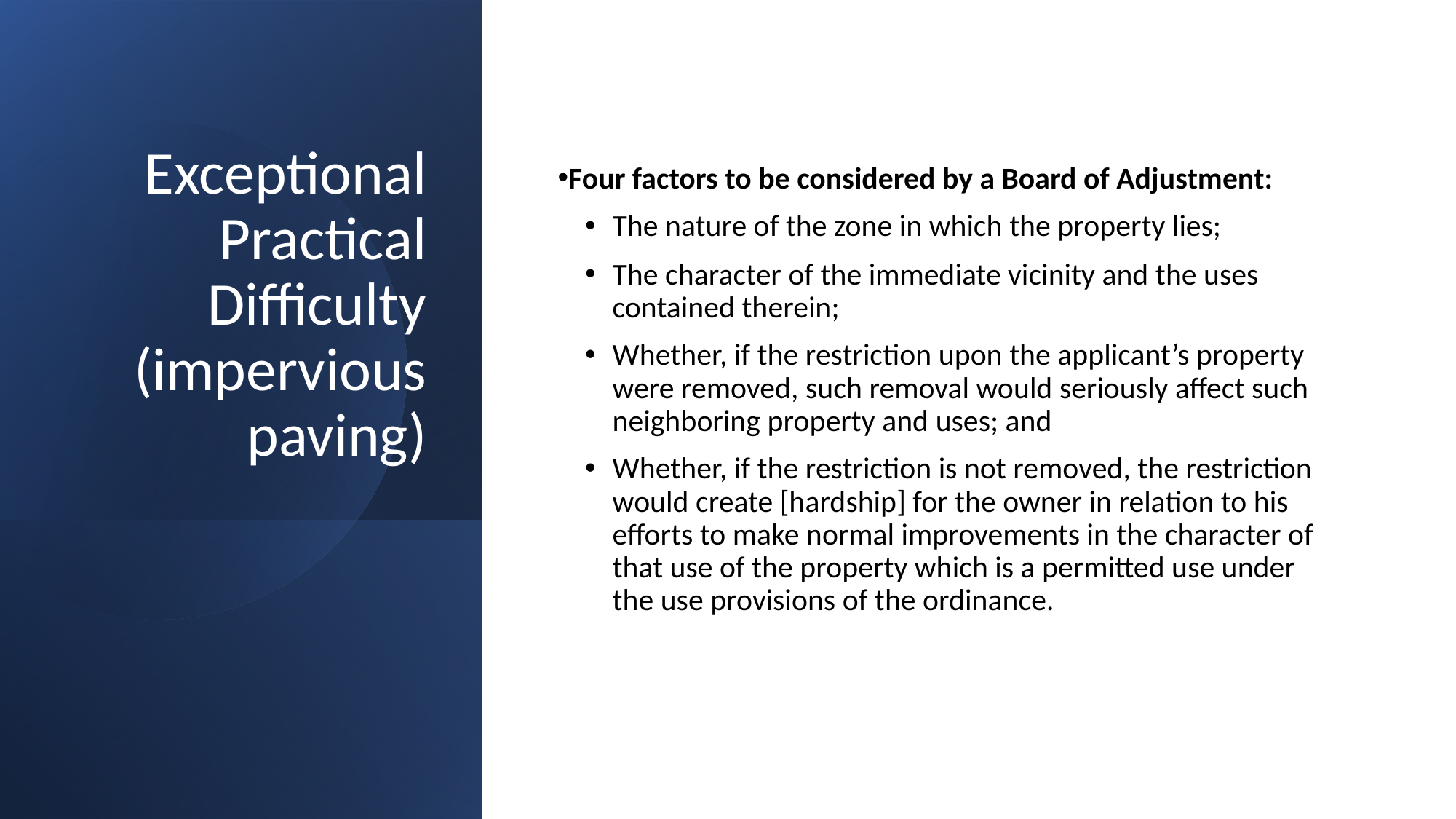

# Exceptional Practical Difficulty (impervious paving)
Four factors to be considered by a Board of Adjustment:
The nature of the zone in which the property lies;
The character of the immediate vicinity and the uses contained therein;
Whether, if the restriction upon the applicant’s property were removed, such removal would seriously affect such neighboring property and uses; and
Whether, if the restriction is not removed, the restriction would create [hardship] for the owner in relation to his efforts to make normal improvements in the character of that use of the property which is a permitted use under the use provisions of the ordinance.

27